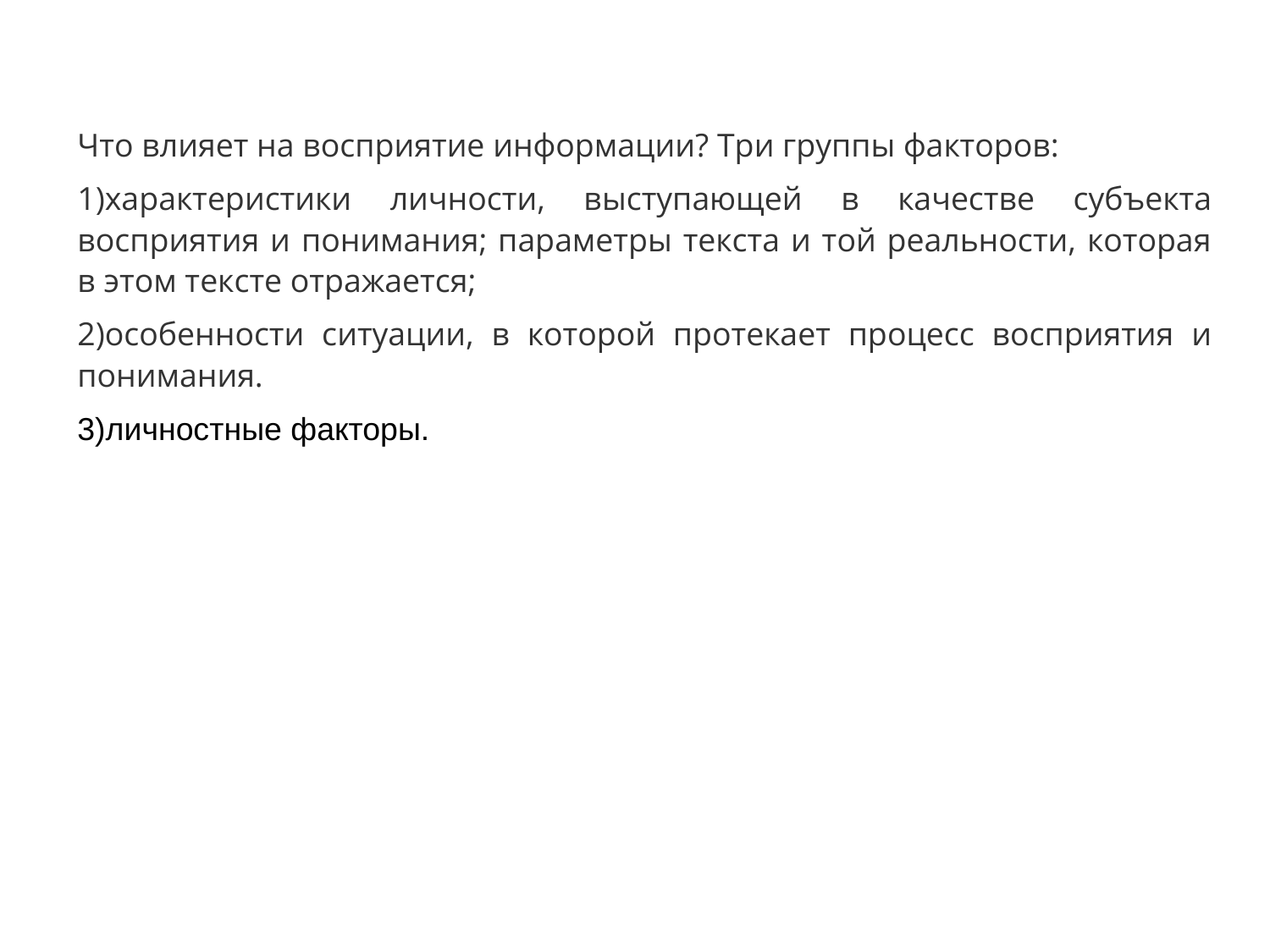

Что влияет на восприятие информации? Три группы факторов:
1)характеристики личности, выступающей в качестве субъекта восприятия и понимания; параметры текста и той реальности, которая в этом тексте отражается;
2)особенности ситуации, в которой протекает процесс восприятия и понимания.
3)личностные факторы.